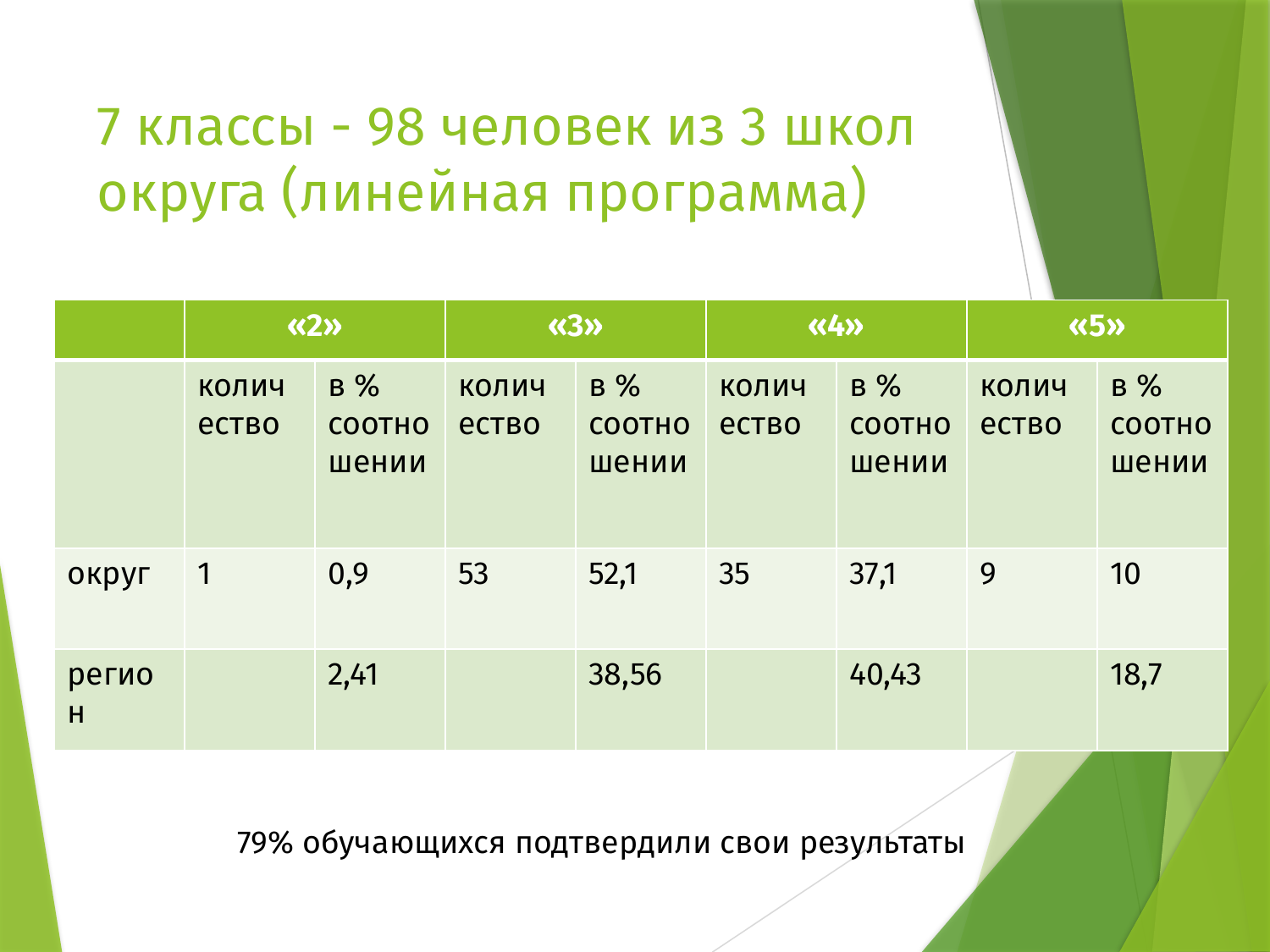

# 7 классы - 98 человек из 3 школ округа (линейная программа)

|  | «2» |  | «3» |  | «4» |  | «5» |  |
| --- | --- | --- | --- | --- | --- | --- | --- | --- |
|  | количество | в % соотношении | количество | в % соотношении | количество | в % соотношении | количество | в % соотношении |
| округ | 1 | 0,9 | 53 | 52,1 | 35 | 37,1 | 9 | 10 |
| регион |  | 2,41 |  | 38,56 |  | 40,43 |  | 18,7 |
79% обучающихся подтвердили свои результаты